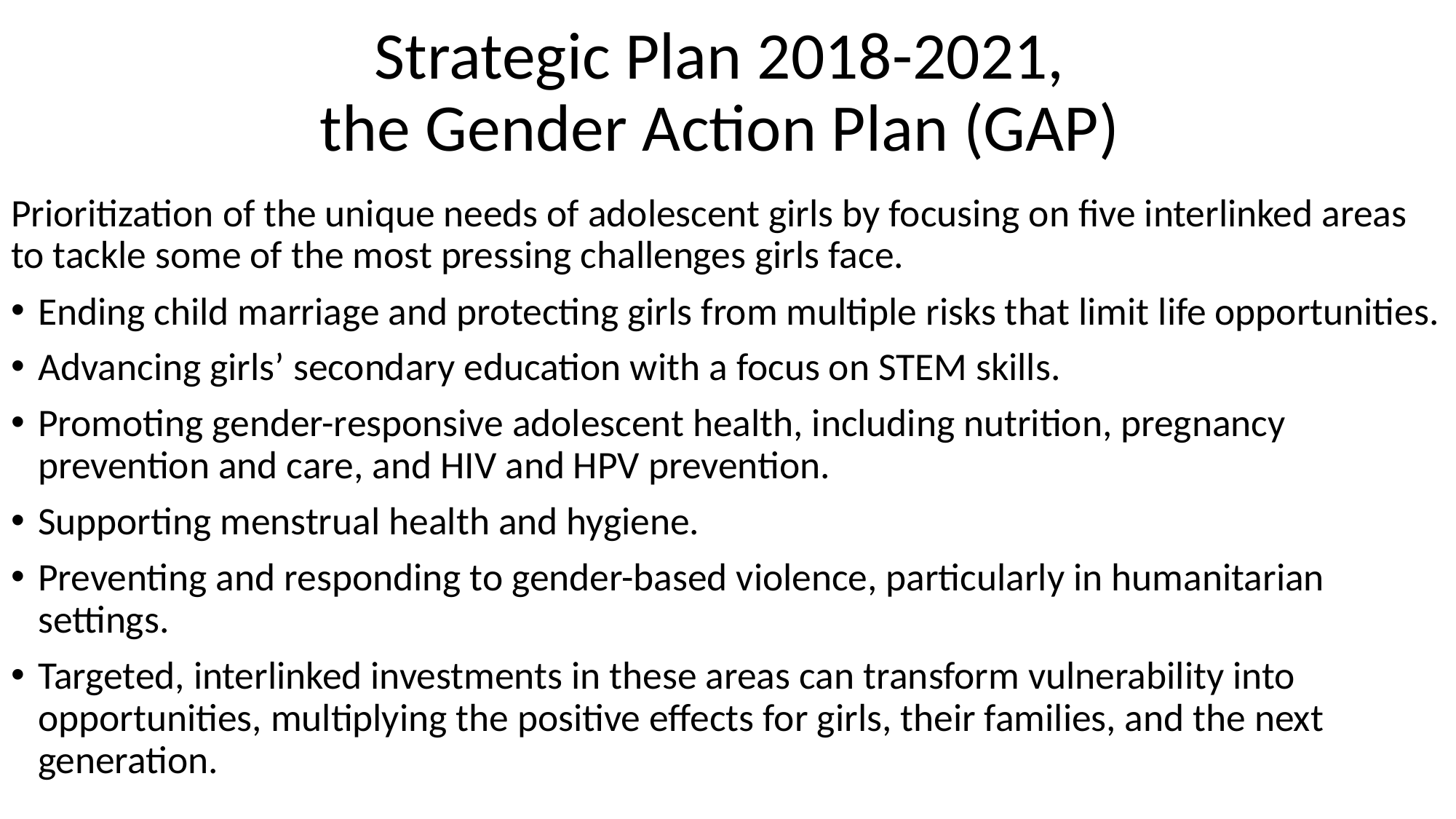

# Strategic Plan 2018-2021, the Gender Action Plan (GAP)
Prioritization of the unique needs of adolescent girls by focusing on five interlinked areas to tackle some of the most pressing challenges girls face.
Ending child marriage and protecting girls from multiple risks that limit life opportunities.
Advancing girls’ secondary education with a focus on STEM skills.
Promoting gender-responsive adolescent health, including nutrition, pregnancy prevention and care, and HIV and HPV prevention.
Supporting menstrual health and hygiene.
Preventing and responding to gender-based violence, particularly in humanitarian settings.
Targeted, interlinked investments in these areas can transform vulnerability into opportunities, multiplying the positive effects for girls, their families, and the next generation.